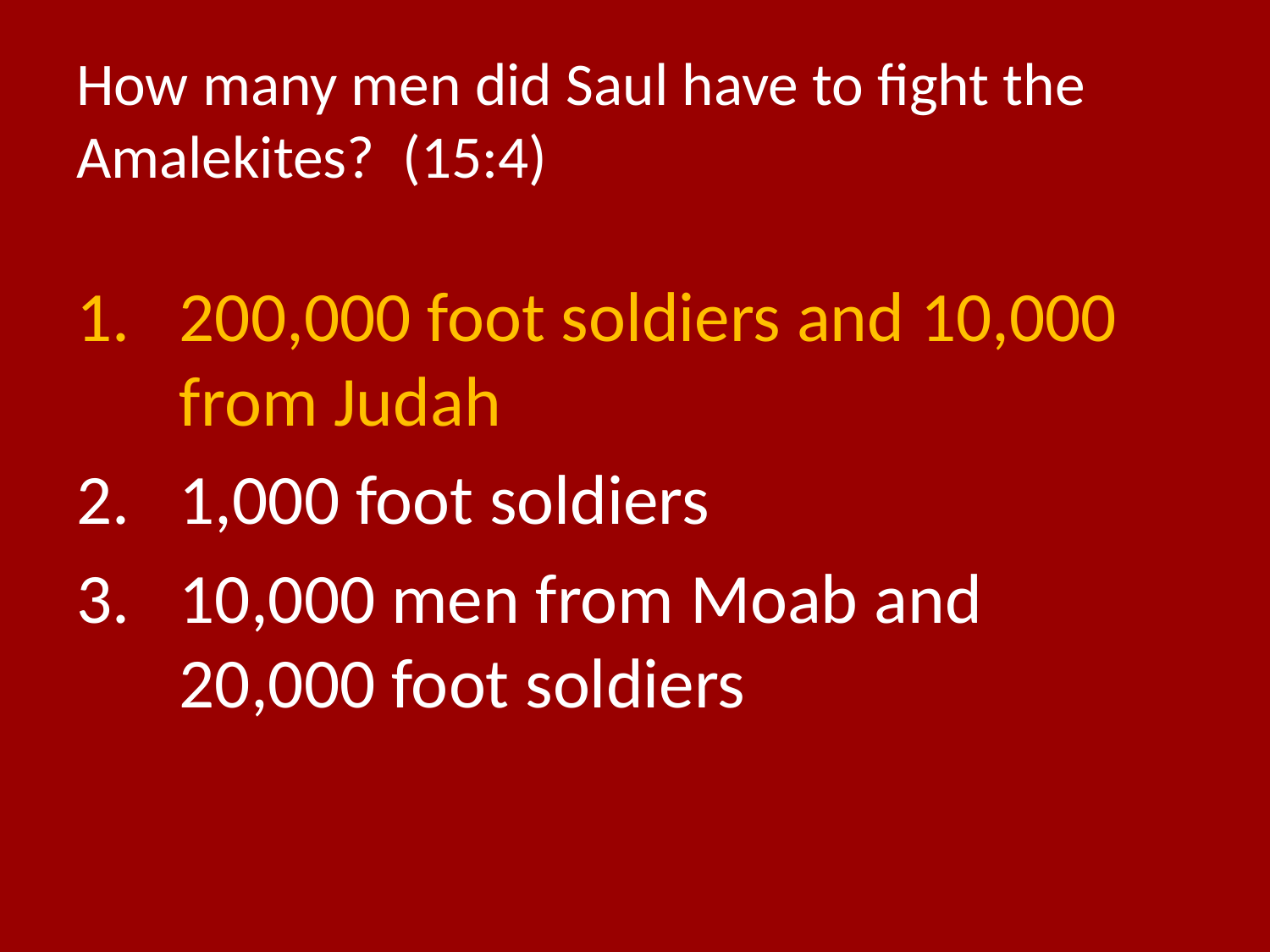

# How many men did Saul have to fight the Amalekites?  (15:4)
200,000 foot soldiers and 10,000 from Judah
1,000 foot soldiers
10,000 men from Moab and 20,000 foot soldiers